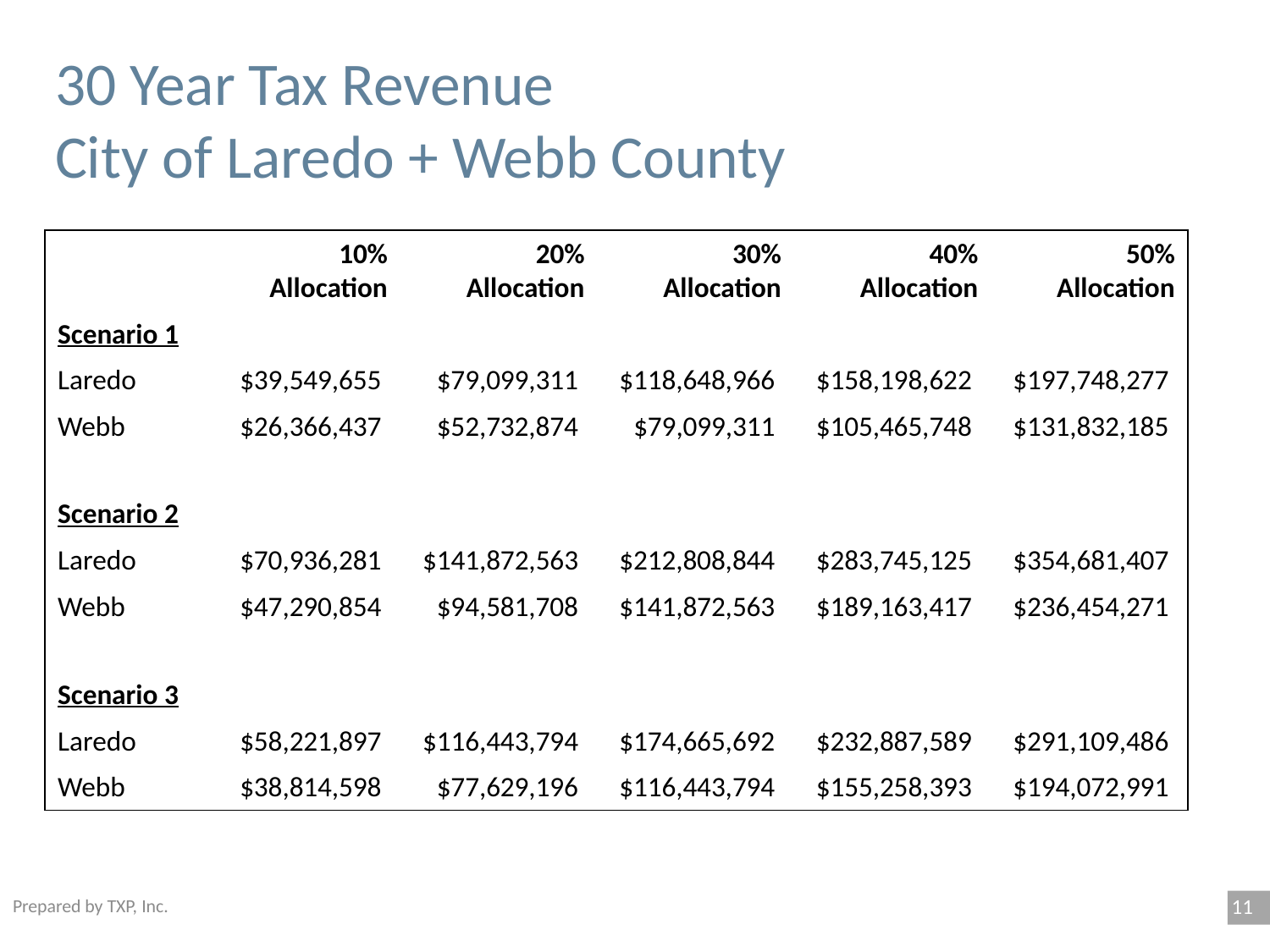

# 30 Year Tax Revenue City of Laredo + Webb County
|  | 10% Allocation | 20% Allocation | 30% Allocation | 40% Allocation | 50% Allocation |
| --- | --- | --- | --- | --- | --- |
| Scenario 1 |  |  |  |  |  |
| Laredo | $39,549,655 | $79,099,311 | $118,648,966 | $158,198,622 | $197,748,277 |
| Webb | $26,366,437 | $52,732,874 | $79,099,311 | $105,465,748 | $131,832,185 |
|  |  |  |  |  |  |
| Scenario 2 |  |  |  |  |  |
| Laredo | $70,936,281 | $141,872,563 | $212,808,844 | $283,745,125 | $354,681,407 |
| Webb | $47,290,854 | $94,581,708 | $141,872,563 | $189,163,417 | $236,454,271 |
|  |  |  |  |  |  |
| Scenario 3 |  |  |  |  |  |
| Laredo | $58,221,897 | $116,443,794 | $174,665,692 | $232,887,589 | $291,109,486 |
| Webb | $38,814,598 | $77,629,196 | $116,443,794 | $155,258,393 | $194,072,991 |
11
Prepared by TXP, Inc.